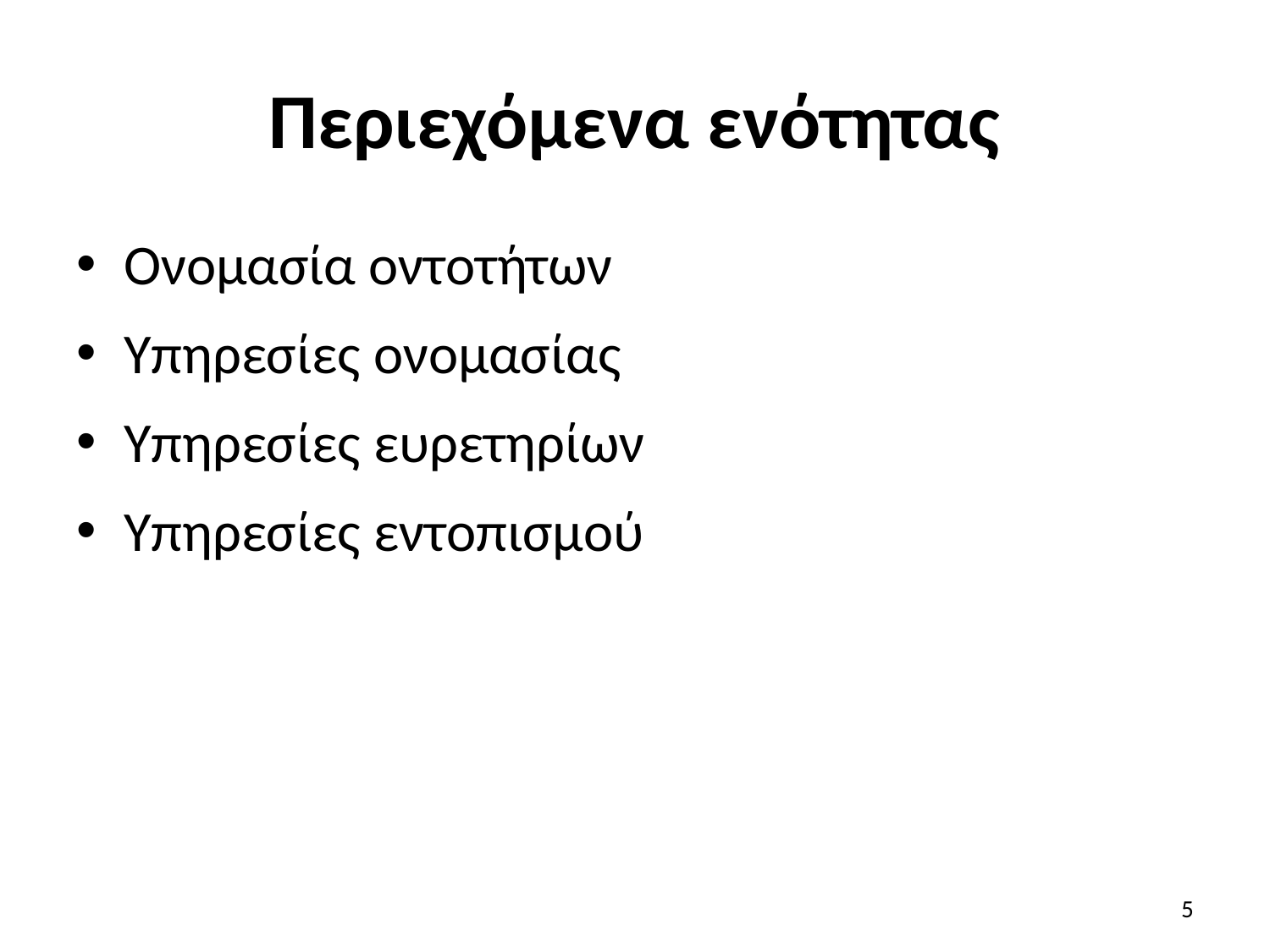

# Περιεχόμενα ενότητας
Ονομασία οντοτήτων
Υπηρεσίες ονομασίας
Υπηρεσίες ευρετηρίων
Υπηρεσίες εντοπισμού
5